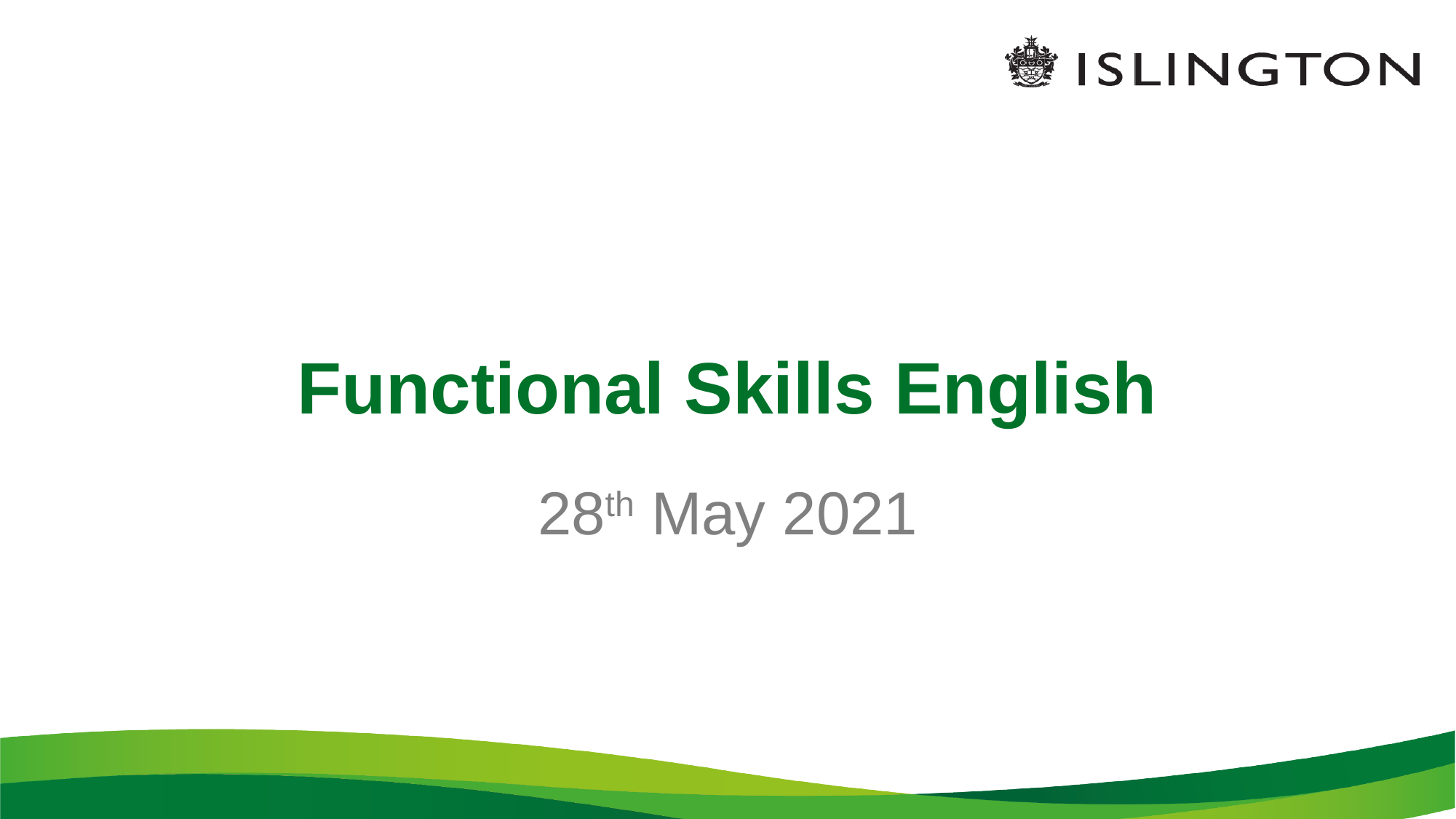

# Functional Skills English
28th May 2021